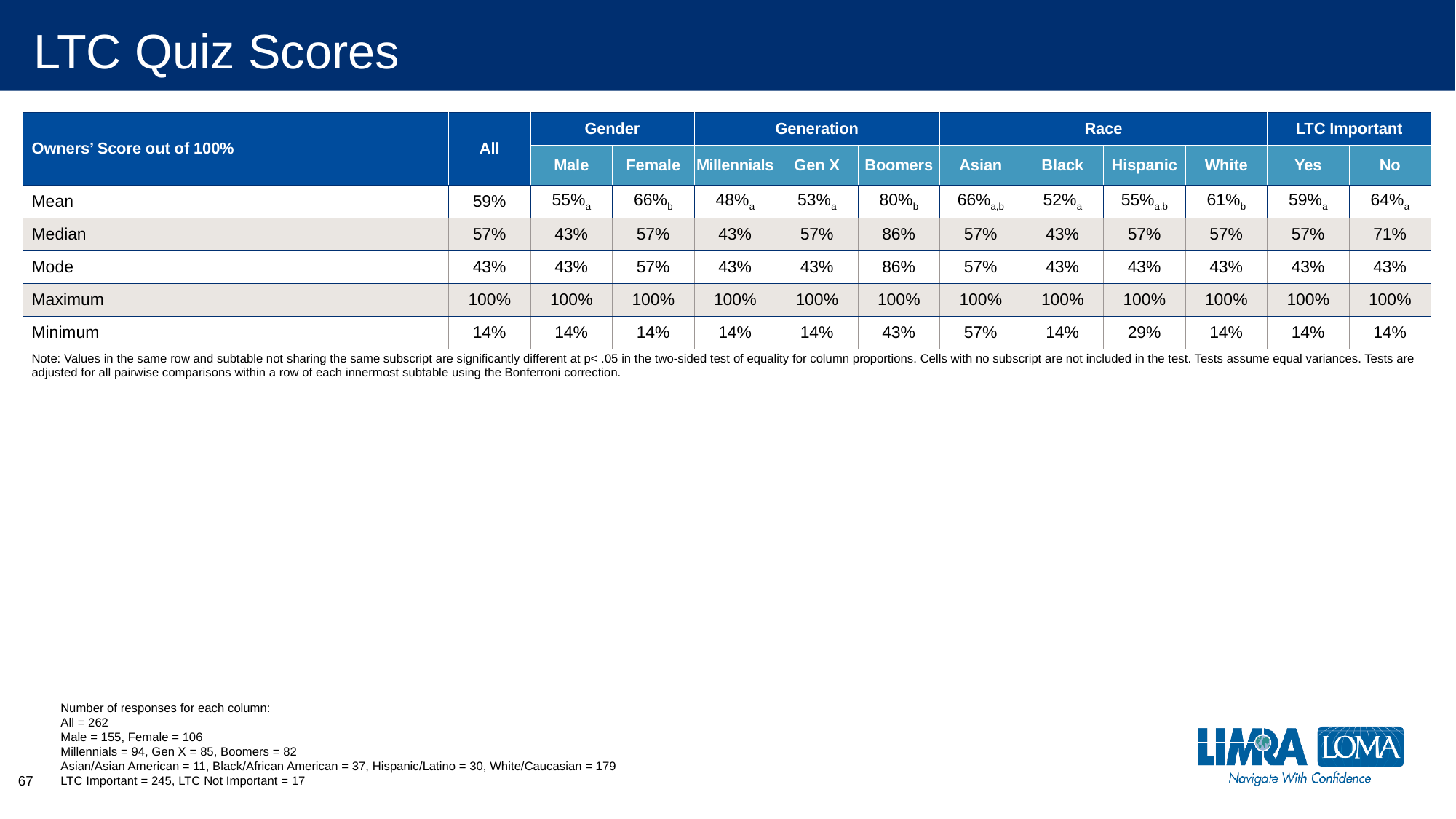

# LTC Quiz Scores
| Owners’ Score out of 100% | All | Gender |  | Generation |  |  | Race |  |  |  | LTC Important |  |
| --- | --- | --- | --- | --- | --- | --- | --- | --- | --- | --- | --- | --- |
|  |  | Male | Female | Millennials | Gen X | Boomers | Asian | Black | Hispanic | White | Yes | No |
| Mean | 59% | 55%a | 66%b | 48%a | 53%a | 80%b | 66%a,b | 52%a | 55%a,b | 61%b | 59%a | 64%a |
| Median | 57% | 43% | 57% | 43% | 57% | 86% | 57% | 43% | 57% | 57% | 57% | 71% |
| Mode | 43% | 43% | 57% | 43% | 43% | 86% | 57% | 43% | 43% | 43% | 43% | 43% |
| Maximum | 100% | 100% | 100% | 100% | 100% | 100% | 100% | 100% | 100% | 100% | 100% | 100% |
| Minimum | 14% | 14% | 14% | 14% | 14% | 43% | 57% | 14% | 29% | 14% | 14% | 14% |
| Note: Values in the same row and subtable not sharing the same subscript are significantly different at p< .05 in the two-sided test of equality for column proportions. Cells with no subscript are not included in the test. Tests assume equal variances. Tests are adjusted for all pairwise comparisons within a row of each innermost subtable using the Bonferroni correction. |  |  |  |  |  |  |  |  |  |  |  |  |
Number of responses for each column:
All = 262
Male = 155, Female = 106
Millennials = 94, Gen X = 85, Boomers = 82
Asian/Asian American = 11, Black/African American = 37, Hispanic/Latino = 30, White/Caucasian = 179
LTC Important = 245, LTC Not Important = 17
67